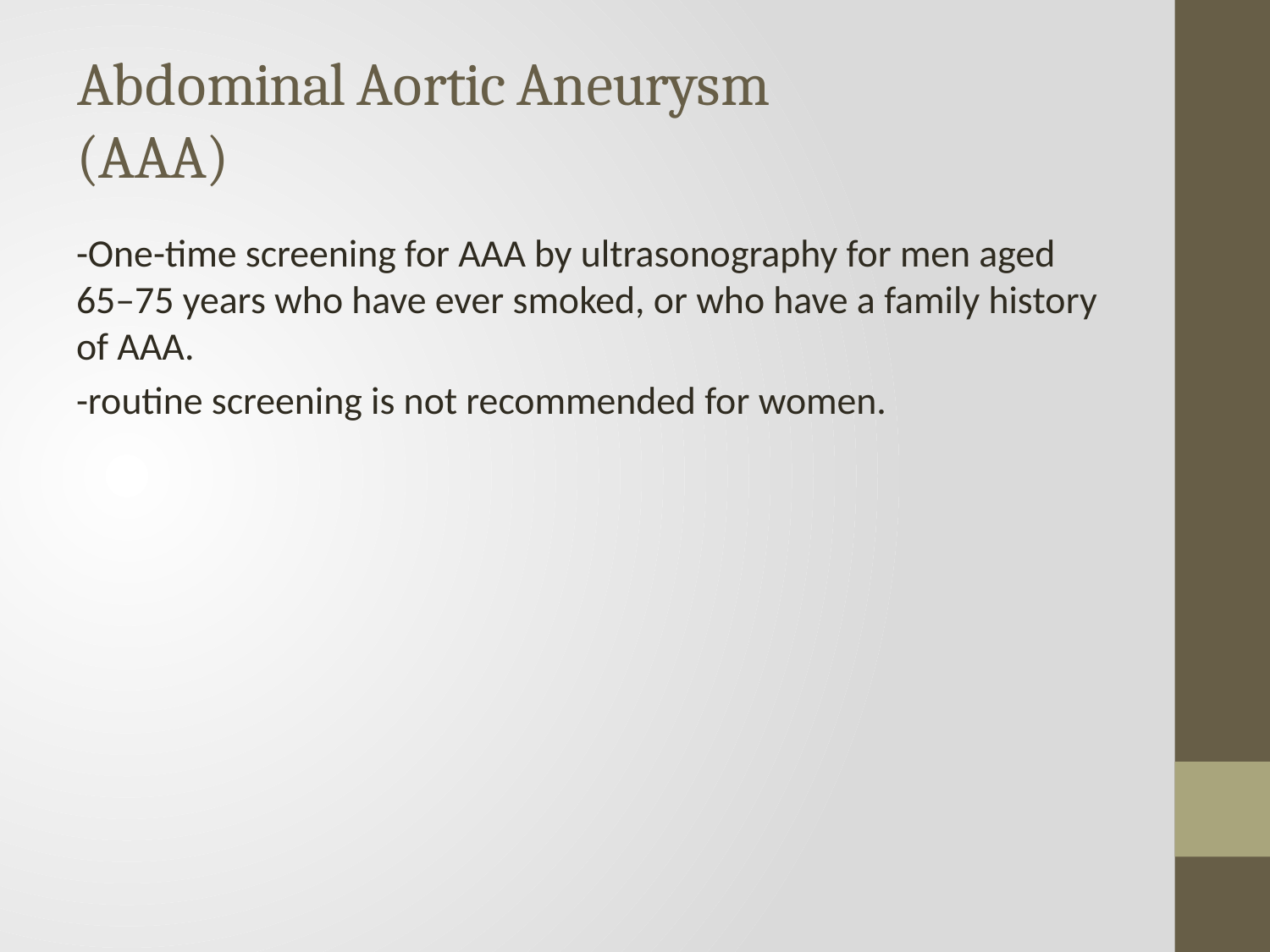

# Abdominal Aortic Aneurysm (AAA)
-One-time screening for AAA by ultrasonography for men aged 65–75 years who have ever smoked, or who have a family history of AAA.
-routine screening is not recommended for women.